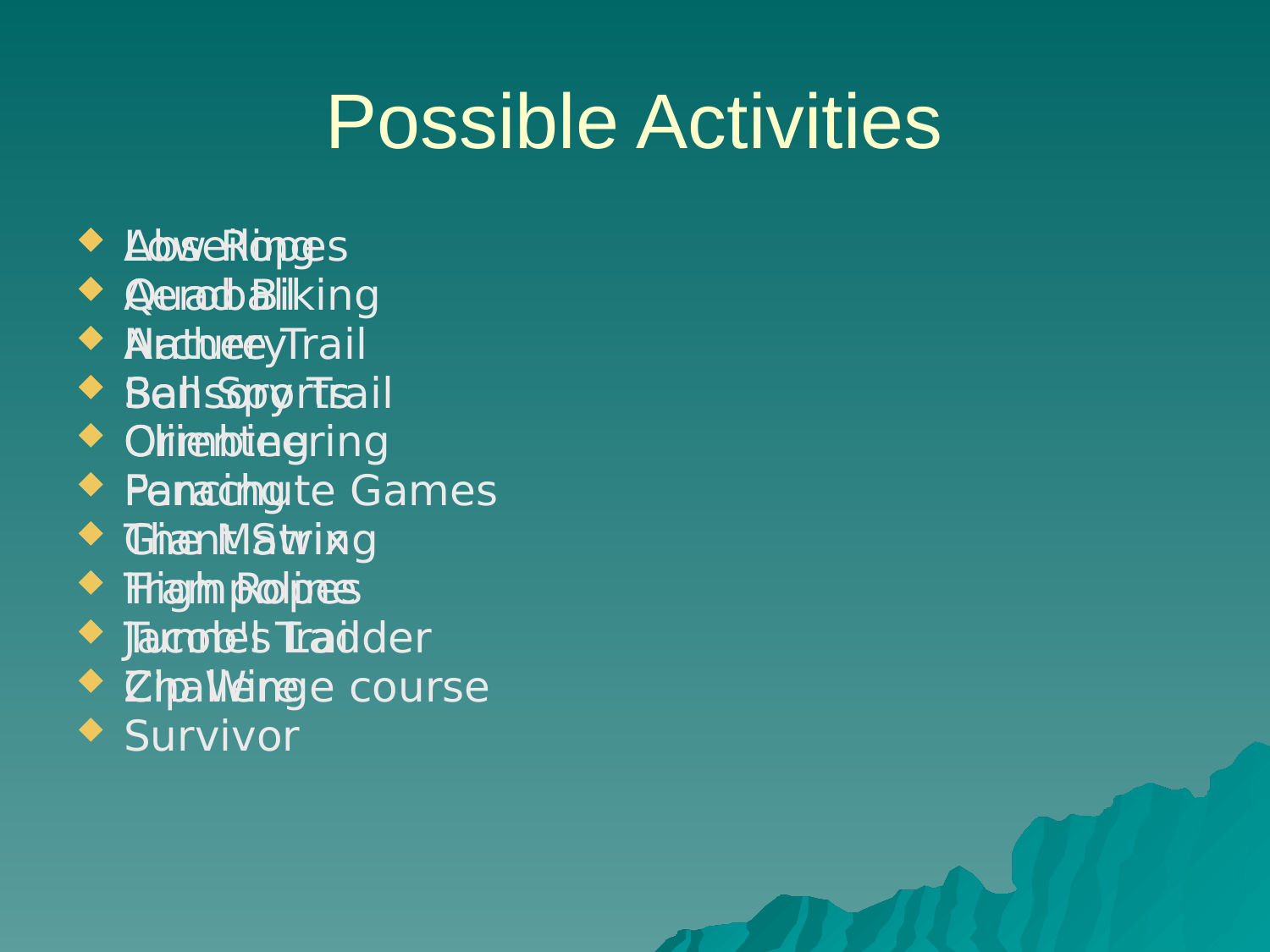

# Possible Activities
Abseiling
Aeroball
Archery
Ball Sports
Climbing
Fencing
Giant Swing
High Ropes
Jacob's Ladder
Challenge course
Survivor
Low Ropes
Quad Biking
Nature Trail
Sensory Trail
Orienteering
Parachute Games
The Matrix
Trampoline
Tunnel Trail
Zip Wire